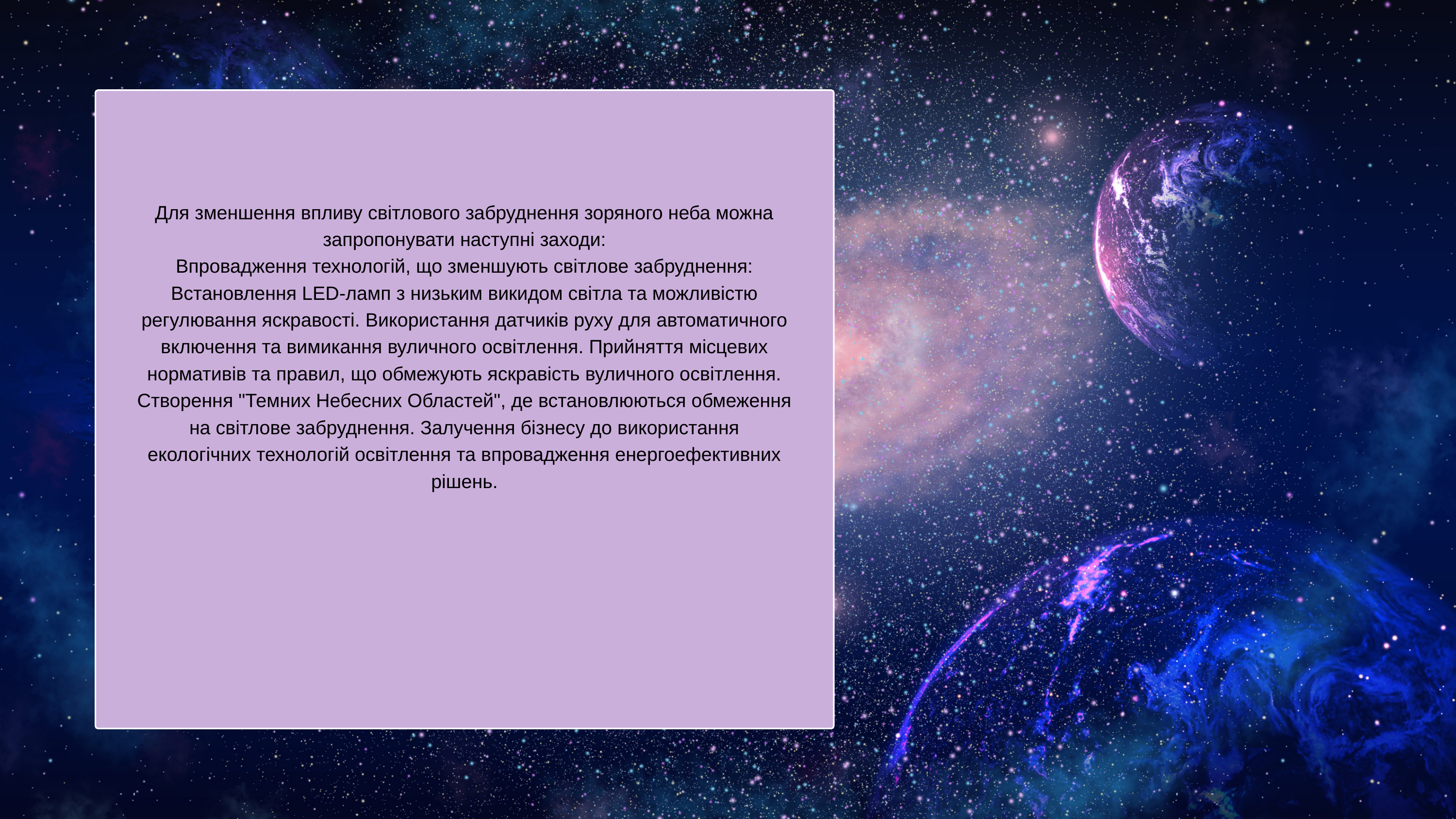

Для зменшення впливу світлового забруднення зоряного неба можна запропонувати наступні заходи:
Впровадження технологій, що зменшують світлове забруднення:
Встановлення LED-ламп з низьким викидом світла та можливістю регулювання яскравості. Використання датчиків руху для автоматичного включення та вимикання вуличного освітлення. Прийняття місцевих нормативів та правил, що обмежують яскравість вуличного освітлення. Створення "Темних Небесних Областей", де встановлюються обмеження на світлове забруднення. Залучення бізнесу до використання екологічних технологій освітлення та впровадження енергоефективних рішень.